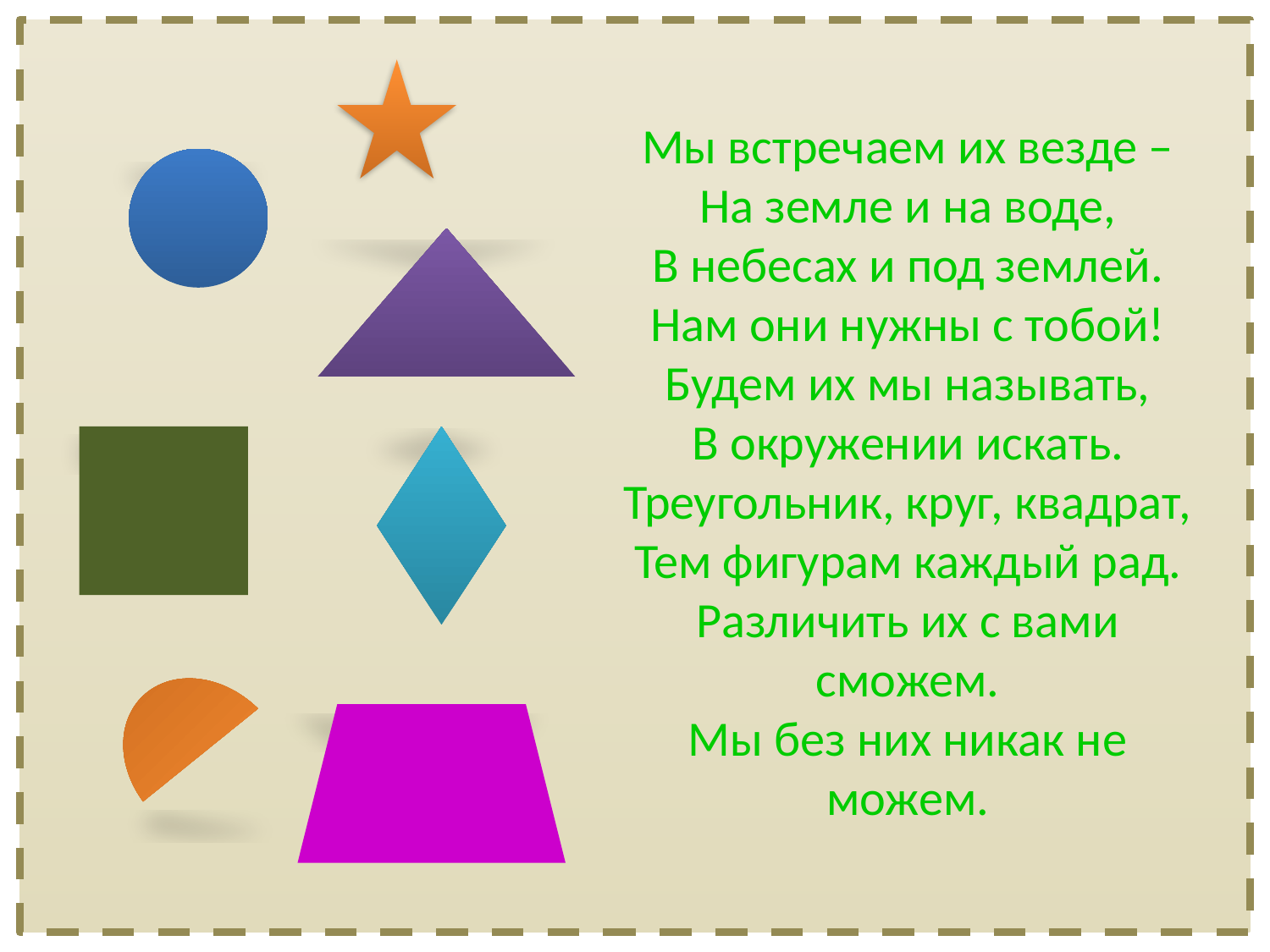

Мы встречаем их везде –
На земле и на воде,
В небесах и под землей.
Нам они нужны с тобой!
Будем их мы называть,
В окружении искать.
Треугольник, круг, квадрат,
Тем фигурам каждый рад.
Различить их с вами сможем.
Мы без них никак не можем.